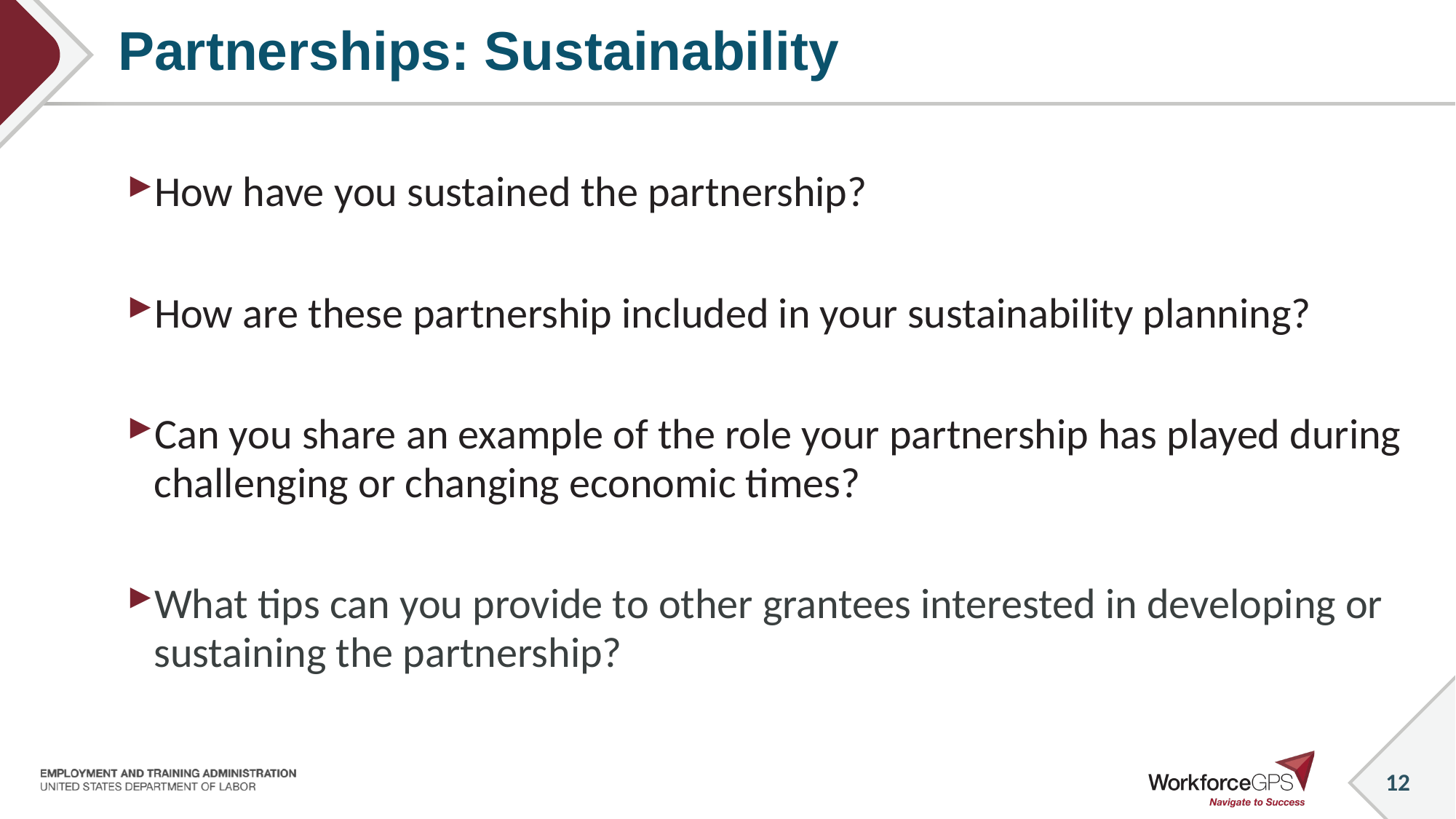

# Partnerships: Sustainability
How have you sustained the partnership?
How are these partnership included in your sustainability planning?
Can you share an example of the role your partnership has played during challenging or changing economic times?
What tips can you provide to other grantees interested in developing or sustaining the partnership?

12